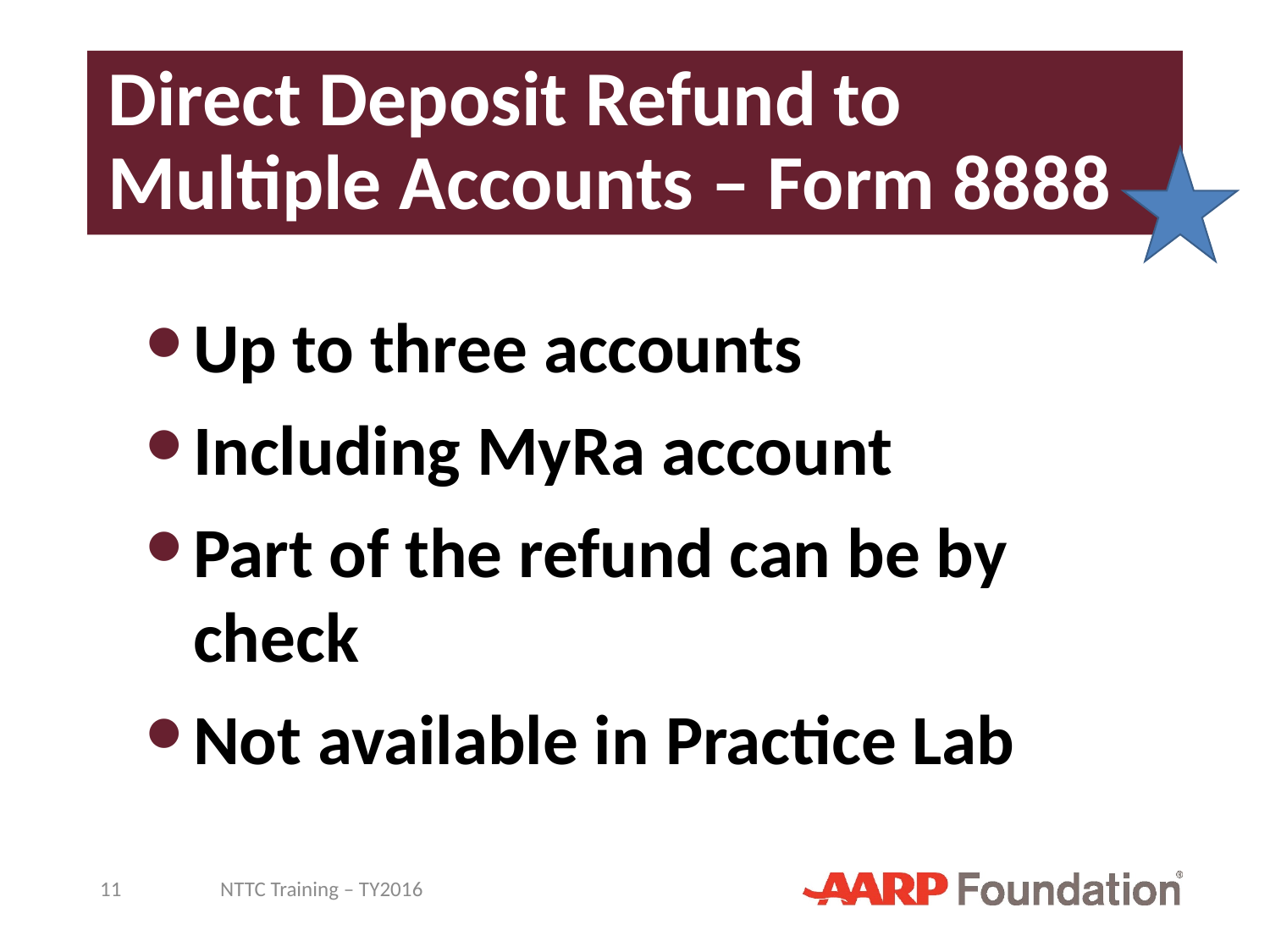

# Direct Deposit Refund to Multiple Accounts – Form 8888

Up to three accounts
Including MyRa account
Part of the refund can be by check
Not available in Practice Lab

11
NTTC Training – TY2016